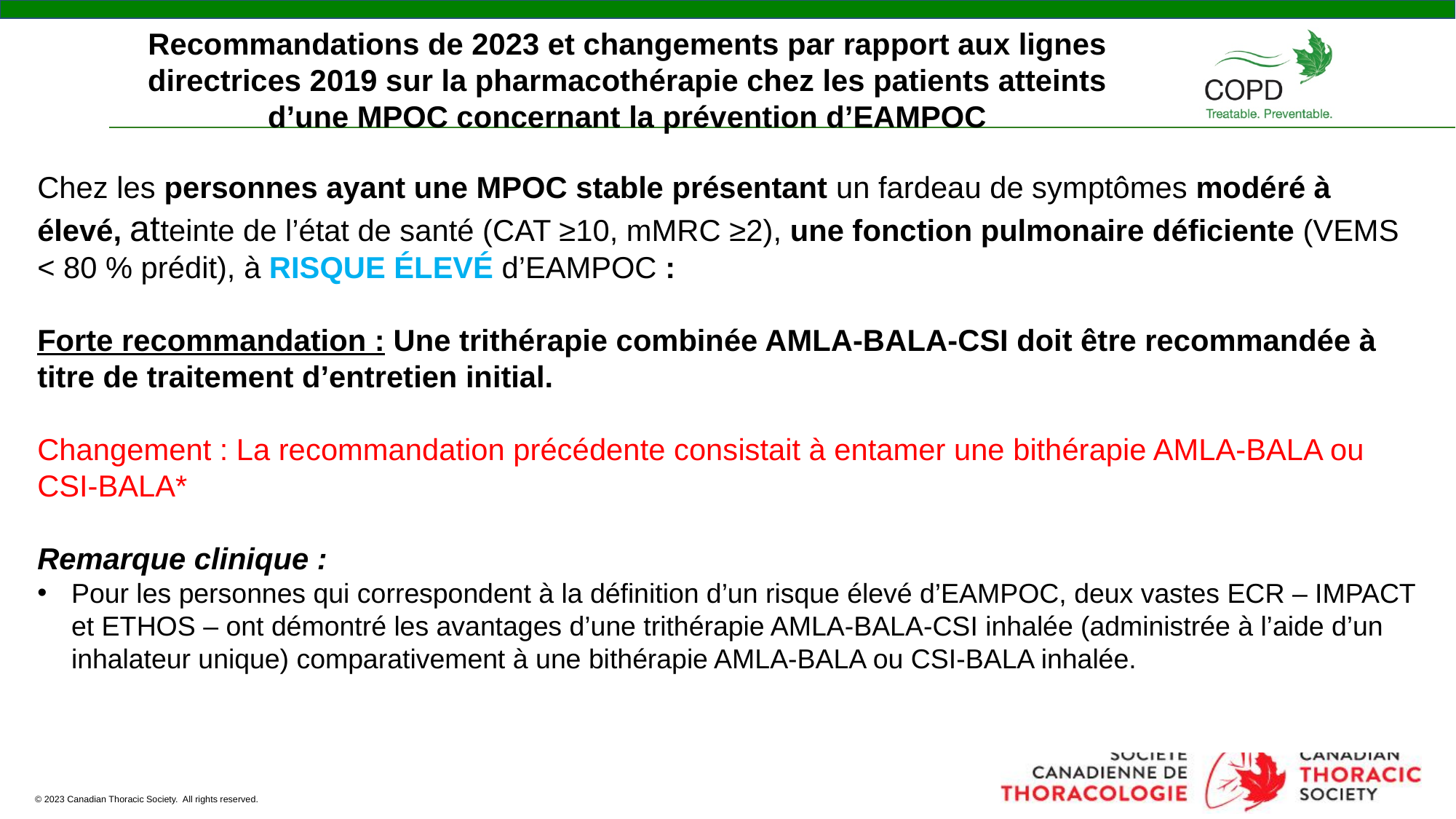

Recommandations de 2023 et changements par rapport aux lignes directrices 2019 sur la pharmacothérapie chez les patients atteints d’une MPOC concernant la prévention d’EAMPOC
Chez les personnes ayant une MPOC stable présentant un fardeau de symptômes modéré à élevé, atteinte de l’état de santé (CAT ≥10, mMRC ≥2), une fonction pulmonaire déficiente (VEMS < 80 % prédit), à RISQUE ÉLEVÉ d’EAMPOC :

Forte recommandation : Une trithérapie combinée AMLA-BALA-CSI doit être recommandée à titre de traitement d’entretien initial.

Changement : La recommandation précédente consistait à entamer une bithérapie AMLA-BALA ou CSI-BALA*

Remarque clinique :
Pour les personnes qui correspondent à la définition d’un risque élevé d’EAMPOC, deux vastes ECR – IMPACT et ETHOS – ont démontré les avantages d’une trithérapie AMLA-BALA-CSI inhalée (administrée à l’aide d’un inhalateur unique) comparativement à une bithérapie AMLA-BALA ou CSI-BALA inhalée.